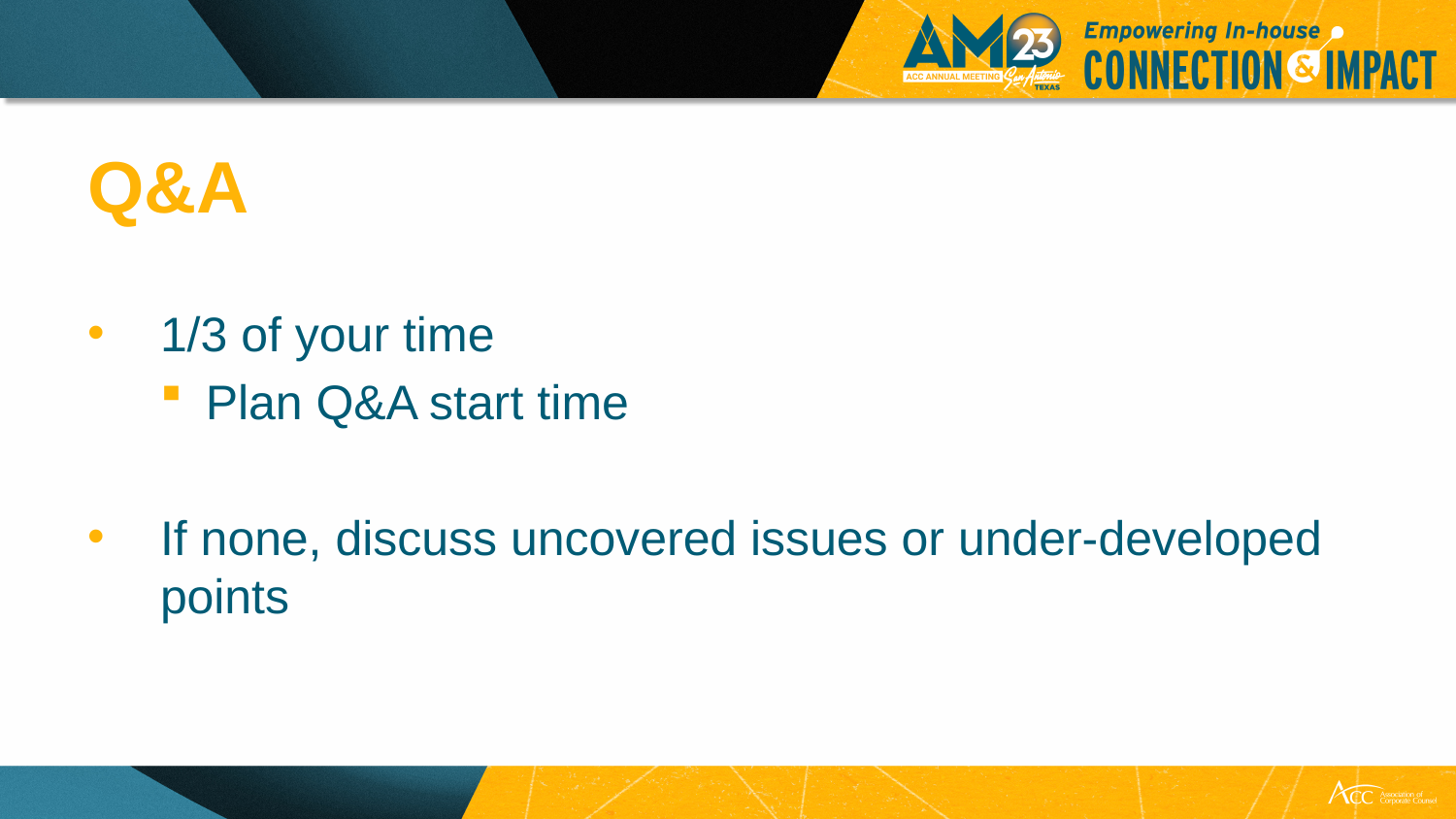

# Q&A
1/3 of your time
Plan Q&A start time

If none, discuss uncovered issues or under-developed points